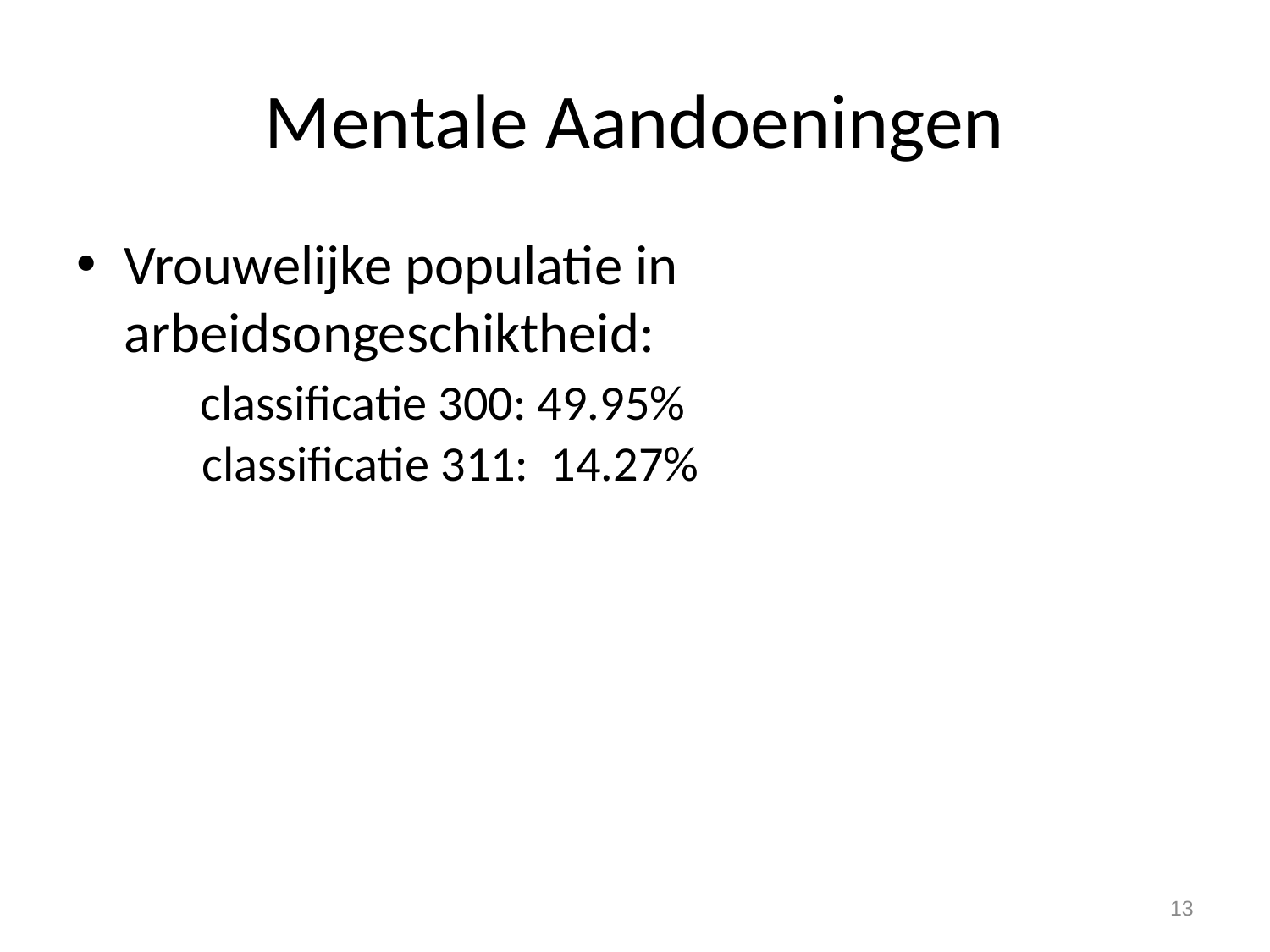

# Mentale Aandoeningen
Vrouwelijke populatie in arbeidsongeschiktheid:
      classificatie 300: 49.95%
       classificatie 311:  14.27%

13